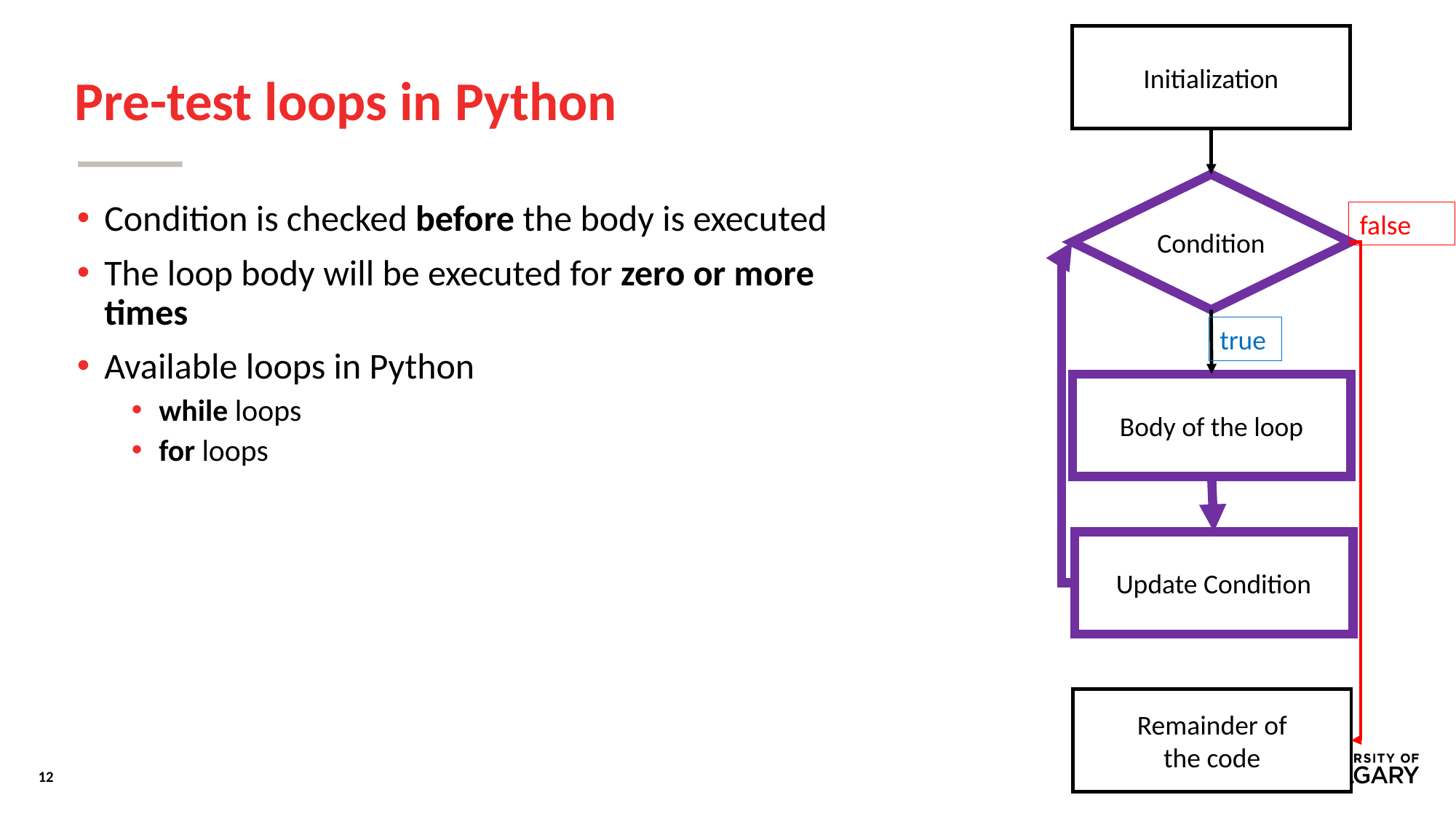

Initialization
# Pre-test loops in Python
Condition
Condition is checked before the body is executed
The loop body will be executed for zero or more times
Available loops in Python
while loops
for loops
false
true
Body of the loop
Update Condition
Remainder of
the code